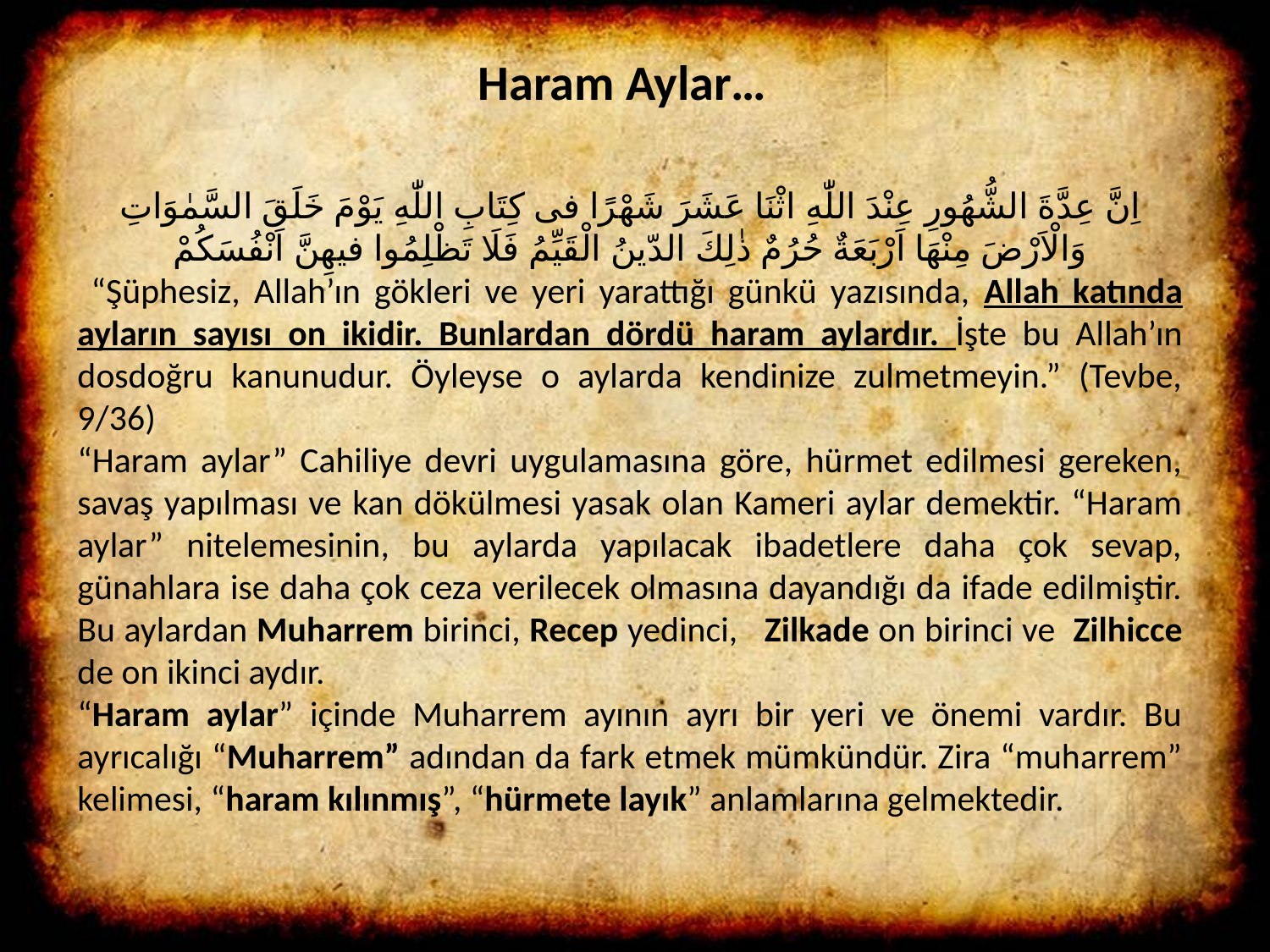

Haram Aylar…
اِنَّ عِدَّةَ الشُّهُورِ عِنْدَ اللّٰهِ اثْنَا عَشَرَ شَهْرًا فى كِتَابِ اللّٰهِ يَوْمَ خَلَقَ السَّمٰوَاتِ وَالْاَرْضَ مِنْهَا اَرْبَعَةٌ حُرُمٌ ذٰلِكَ الدّينُ الْقَيِّمُ فَلَا تَظْلِمُوا فيهِنَّ اَنْفُسَكُمْ
 “Şüphesiz, Allah’ın gökleri ve yeri yarattığı günkü yazısında, Allah katında ayların sayısı on ikidir. Bunlardan dördü haram aylardır. İşte bu Allah’ın dosdoğru kanunudur. Öyleyse o aylarda kendinize zulmetmeyin.” (Tevbe, 9/36)
“Haram aylar” Cahiliye devri uygulamasına göre, hürmet edilmesi gereken, savaş yapılması ve kan dökülmesi yasak olan Kameri aylar demektir. “Haram aylar” nitelemesinin, bu aylarda yapılacak ibadetlere daha çok sevap, günahlara ise daha çok ceza verilecek olmasına dayandığı da ifade edilmiştir. Bu aylardan Muharrem birinci, Recep yedinci,   Zilkade on birinci ve  Zilhicce de on ikinci aydır.
“Haram aylar” içinde Muharrem ayının ayrı bir yeri ve önemi vardır. Bu ayrıcalığı “Muharrem” adından da fark etmek mümkündür. Zira “muharrem” kelimesi, “haram kılınmış”, “hürmete layık” anlamlarına gelmektedir.